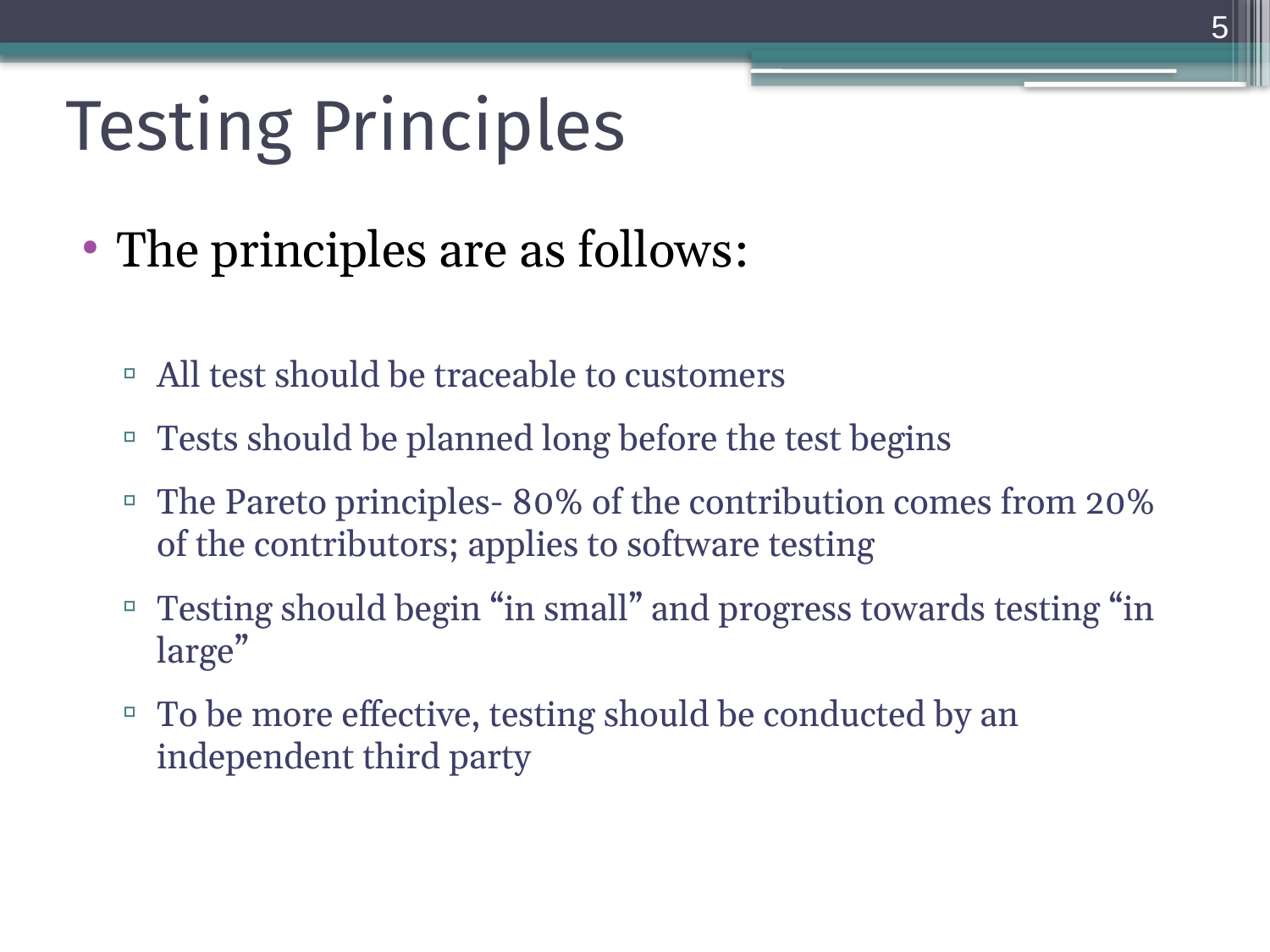

5
# Testing Principles
The principles are as follows:

All test should be traceable to customers
Tests should be planned long before the test begins
The Pareto principles- 80% of the contribution comes from 20% of the contributors; applies to software testing
Testing should begin “in small” and progress towards testing “in large”
To be more effective, testing should be conducted by an independent third party